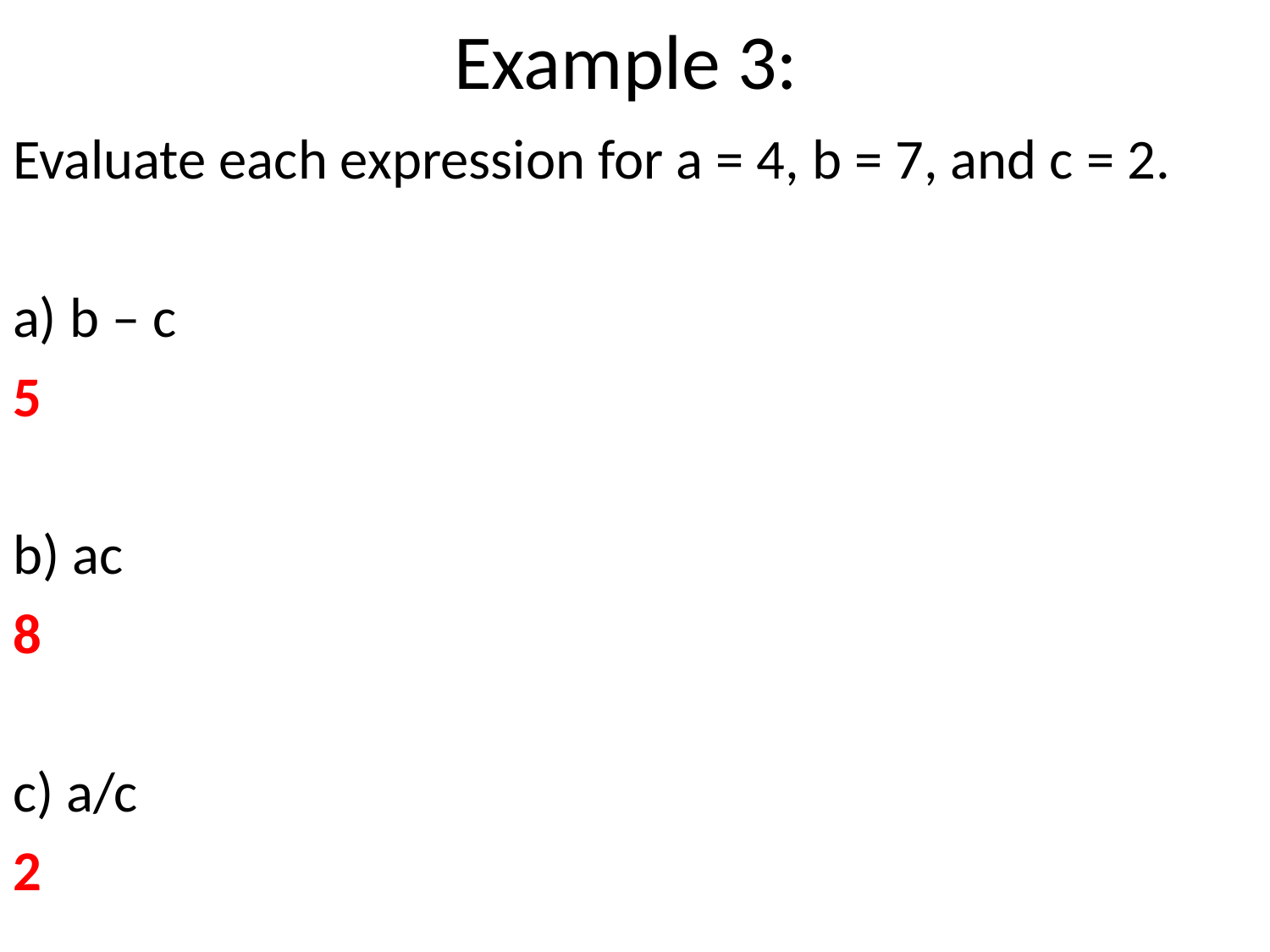

# Example 3:
Evaluate each expression for a = 4, b = 7, and c = 2.

a) b – c
5

b) ac
8

c) a/c
2